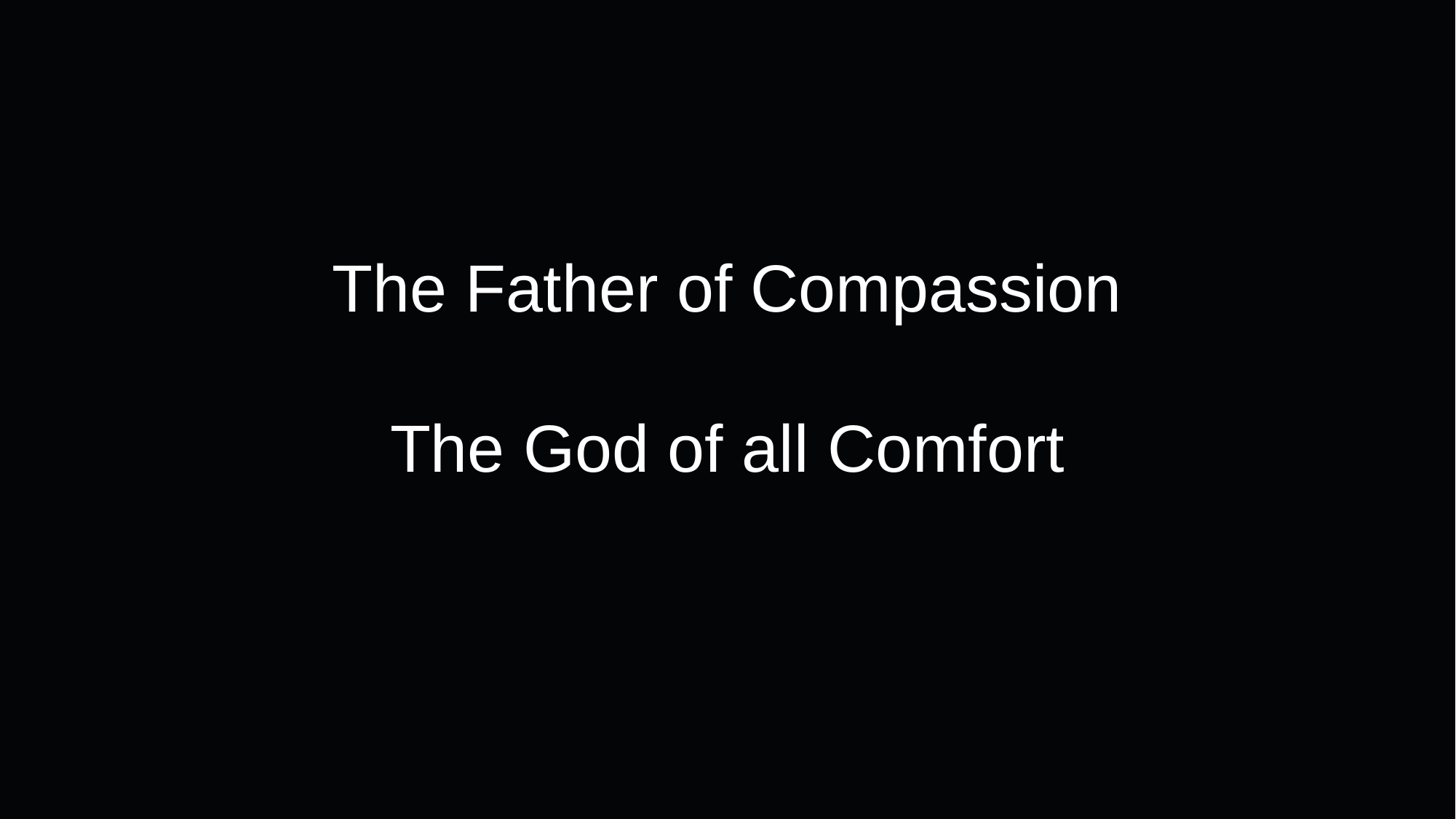

The Father of Compassion

The God of all Comfort